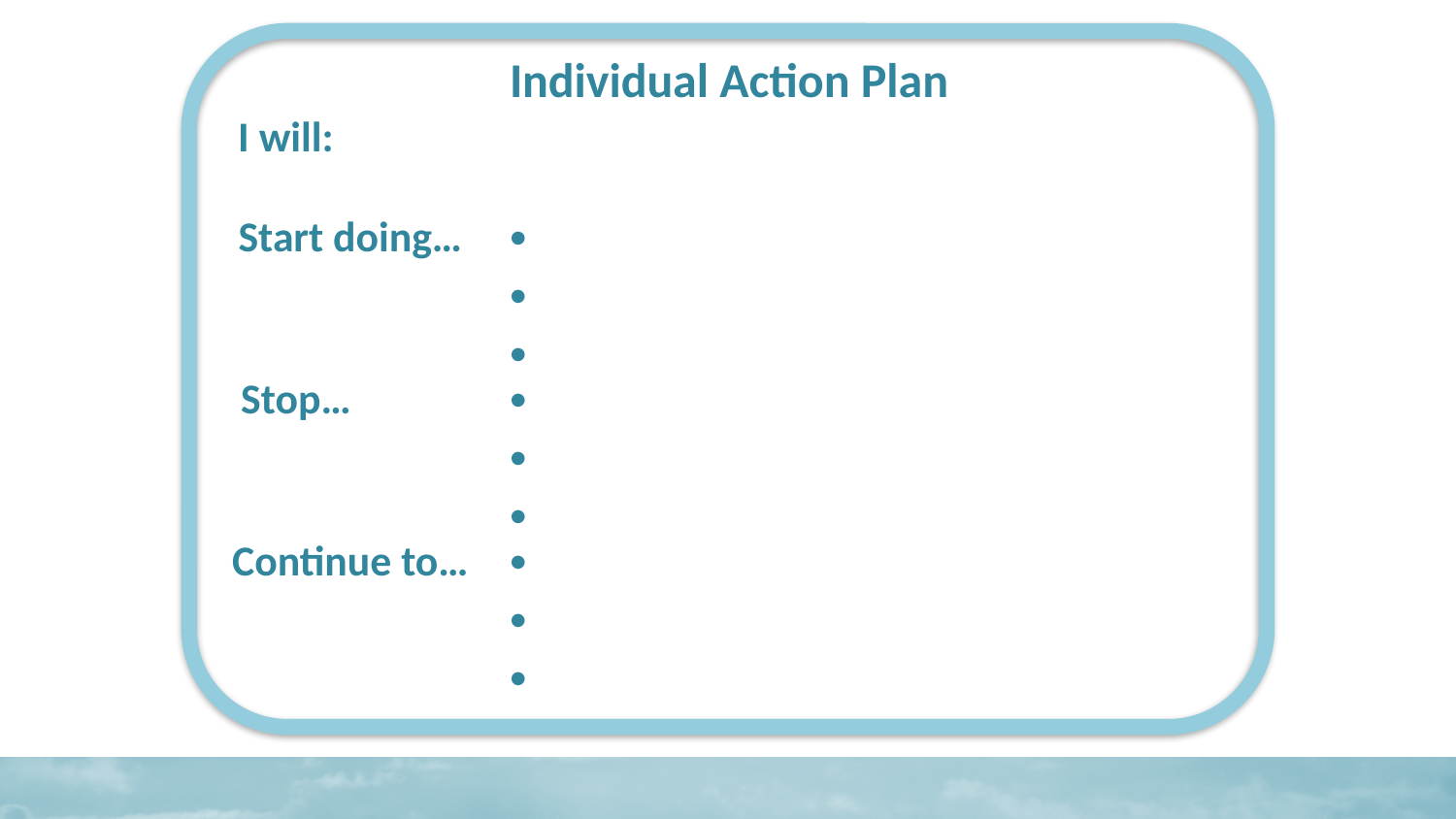

Individual Action Plan
I will:
Start doing…

Stop…

Continue to…